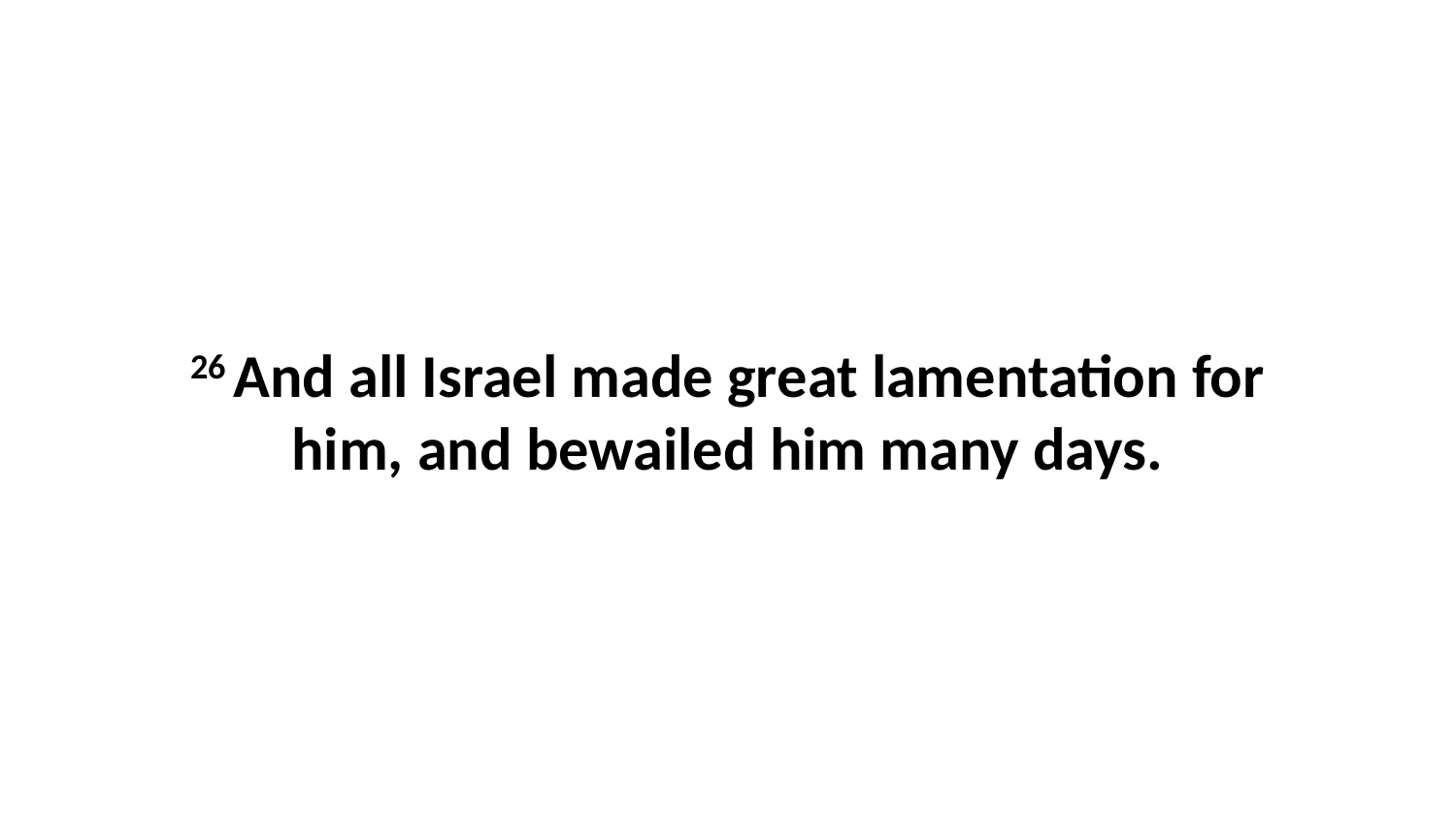

26 And all Israel made great lamentation for him, and bewailed him many days.